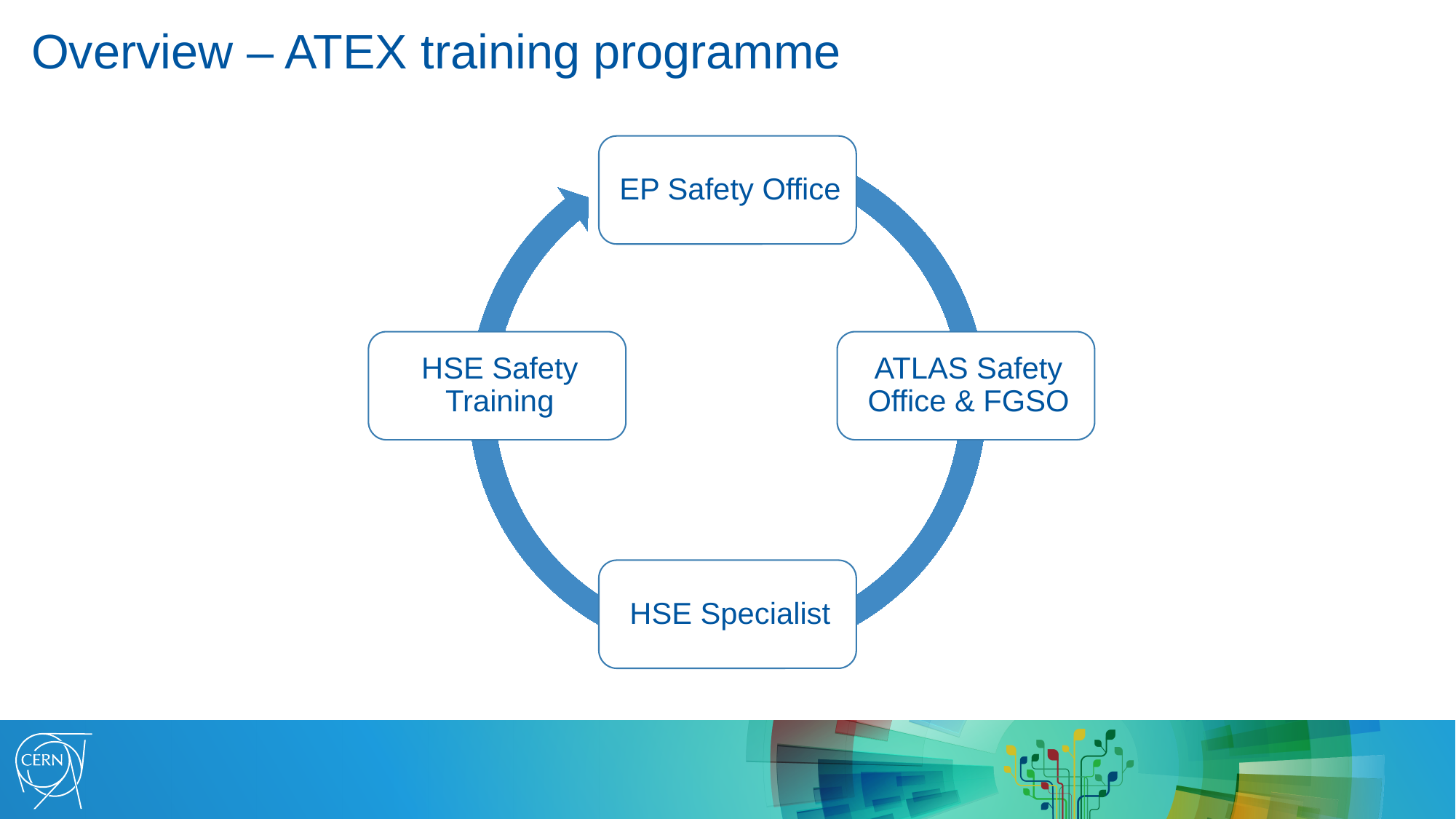

Overview – ATEX training programme
EP Safety Office
ATLAS Safety Office & FGSO
HSE Specialist
HSE Safety Training